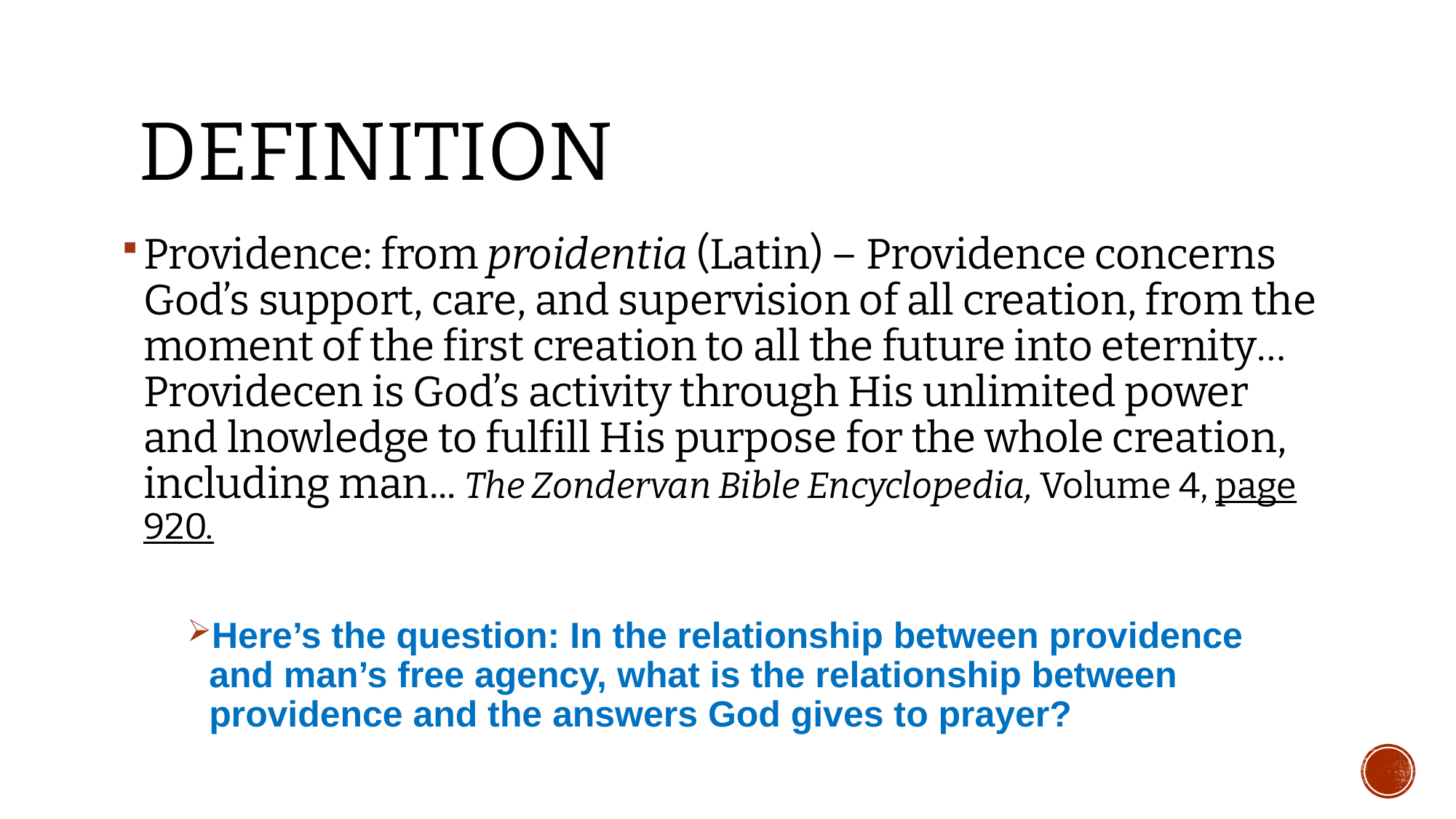

# Definition
Providence: from proidentia (Latin) – Providence concerns God’s support, care, and supervision of all creation, from the moment of the first creation to all the future into eternity…Providecen is God’s activity through His unlimited power and lnowledge to fulfill His purpose for the whole creation, including man... The Zondervan Bible Encyclopedia, Volume 4, page 920.

Here’s the question: In the relationship between providence and man’s free agency, what is the relationship between providence and the answers God gives to prayer?